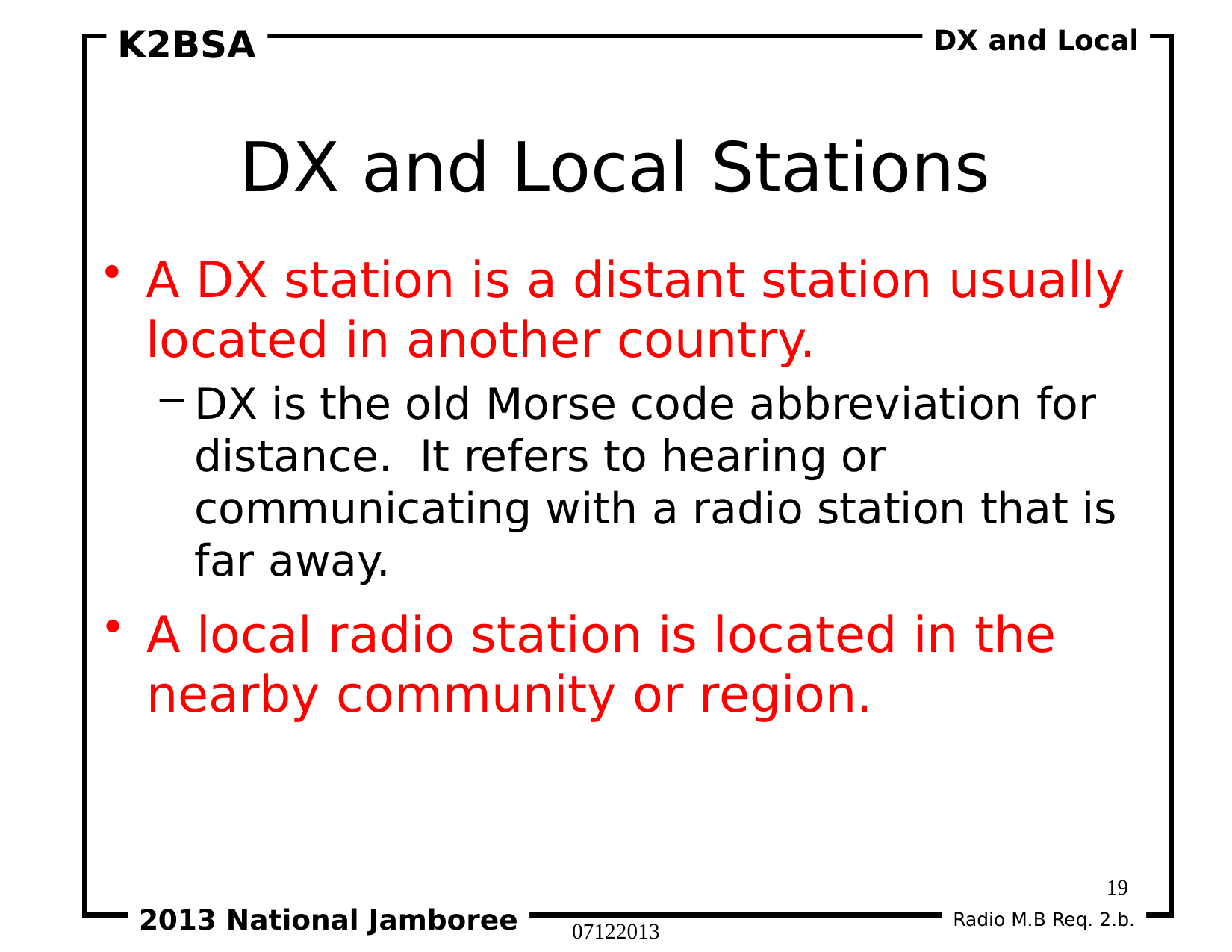

K2BSA
DX and Local

# DX and Local Stations
A DX station is a distant station usually located in another country.
DX is the old Morse code abbreviation for distance.  It refers to hearing or communicating with a radio station that is far away.
A local radio station is located in the nearby community or region.

19
2013 National Jamboree
Radio M.B Req. 2.b.
07122013